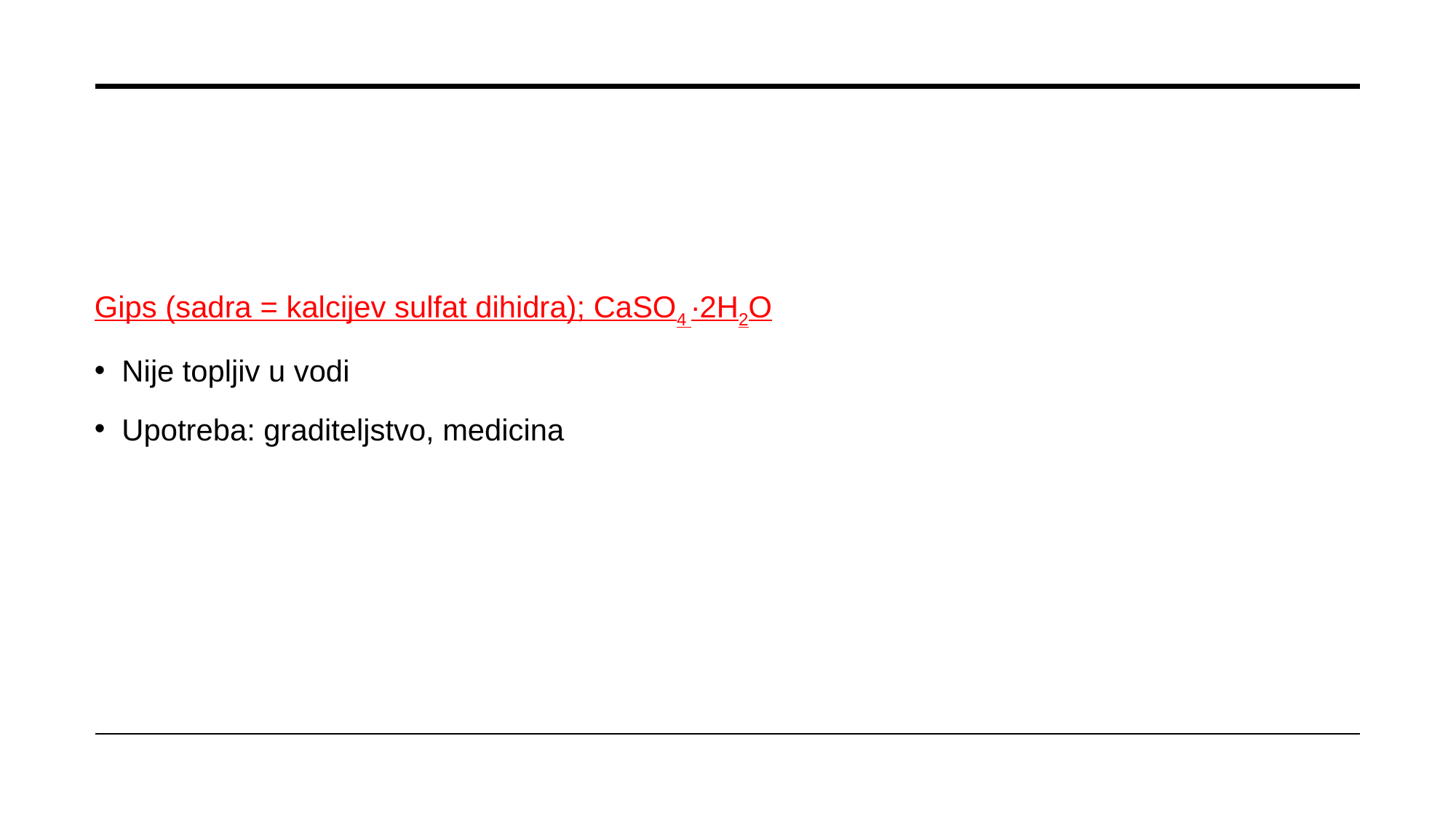

#
Gips (sadra = kalcijev sulfat dihidra); CaSO4 ∙2H2O
Nije topljiv u vodi
Upotreba: graditeljstvo, medicina